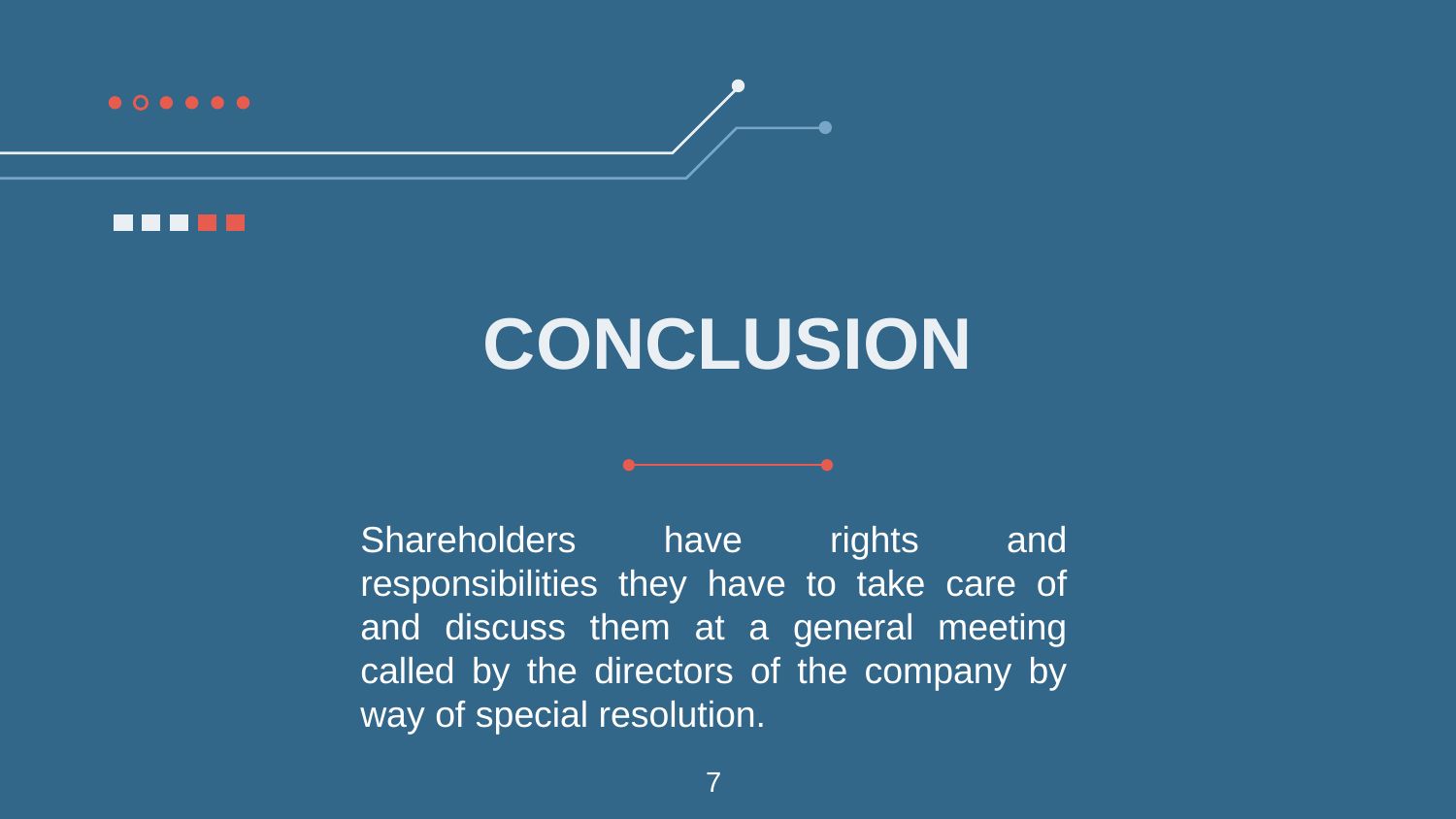

# CONCLUSION
Shareholders have rights and responsibilities they have to take care of and discuss them at a general meeting called by the directors of the company by way of special resolution.
                 7